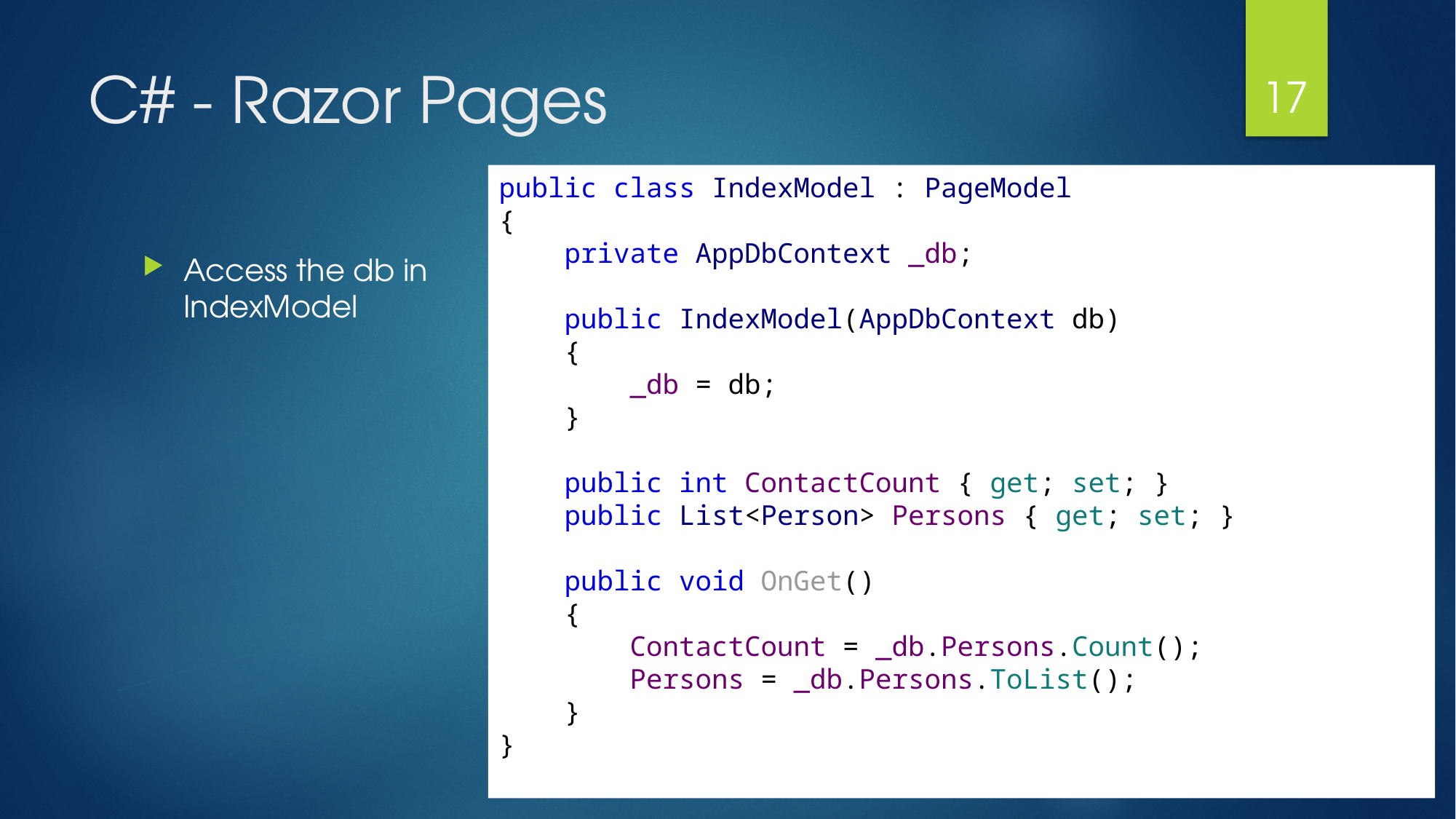

17
# C# - Razor Pages
public class IndexModel : PageModel
{
    private AppDbContext _db;

    public IndexModel(AppDbContext db)
    {
        _db = db;
    }

    public int ContactCount { get; set; }
    public List<Person> Persons { get; set; }

    public void OnGet()
    {
        ContactCount = _db.Persons.Count();
        Persons = _db.Persons.ToList();
    }
}

Access the db in IndexModel